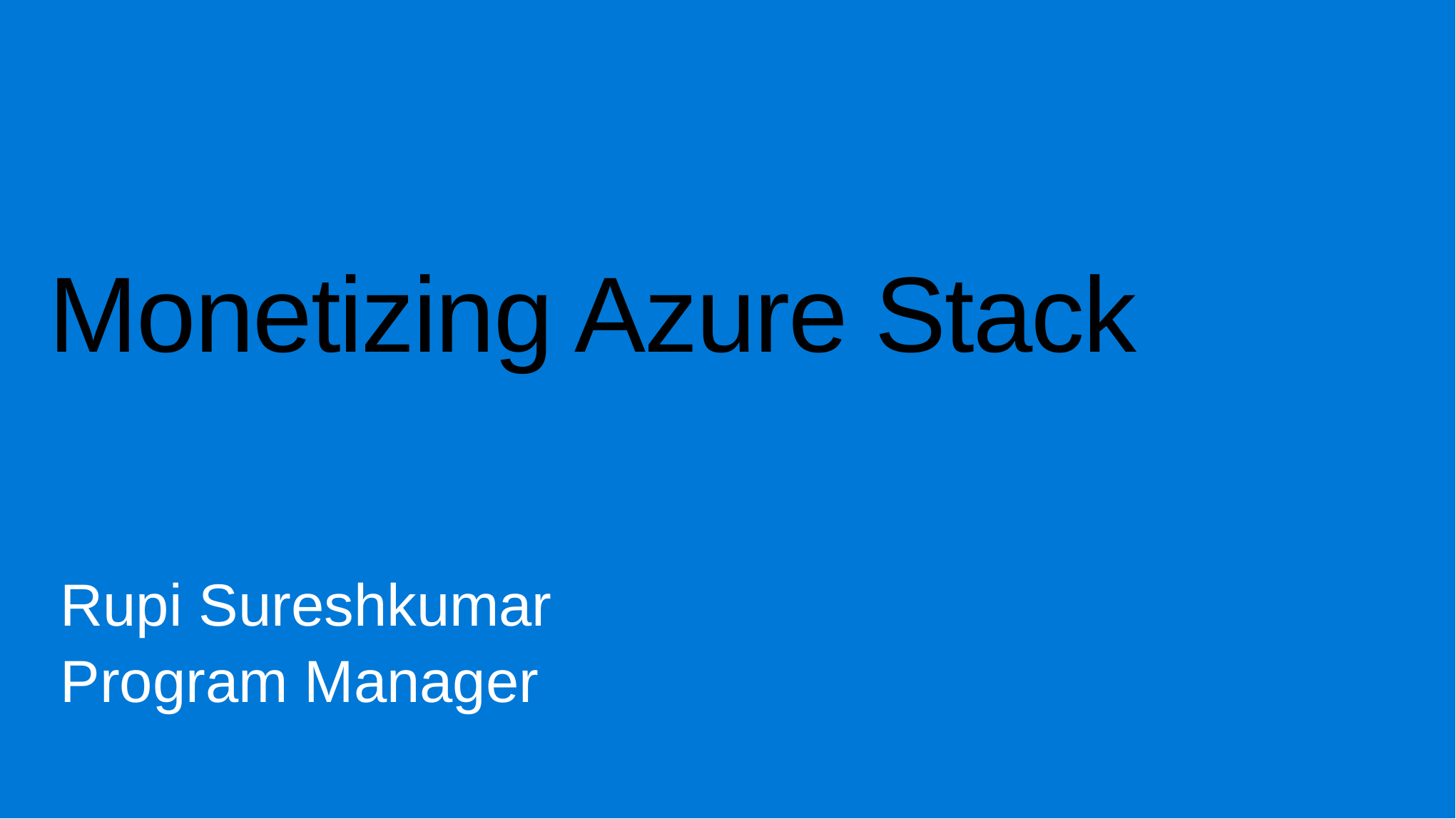

# Monetizing Azure Stack
Rupi Sureshkumar
Program Manager